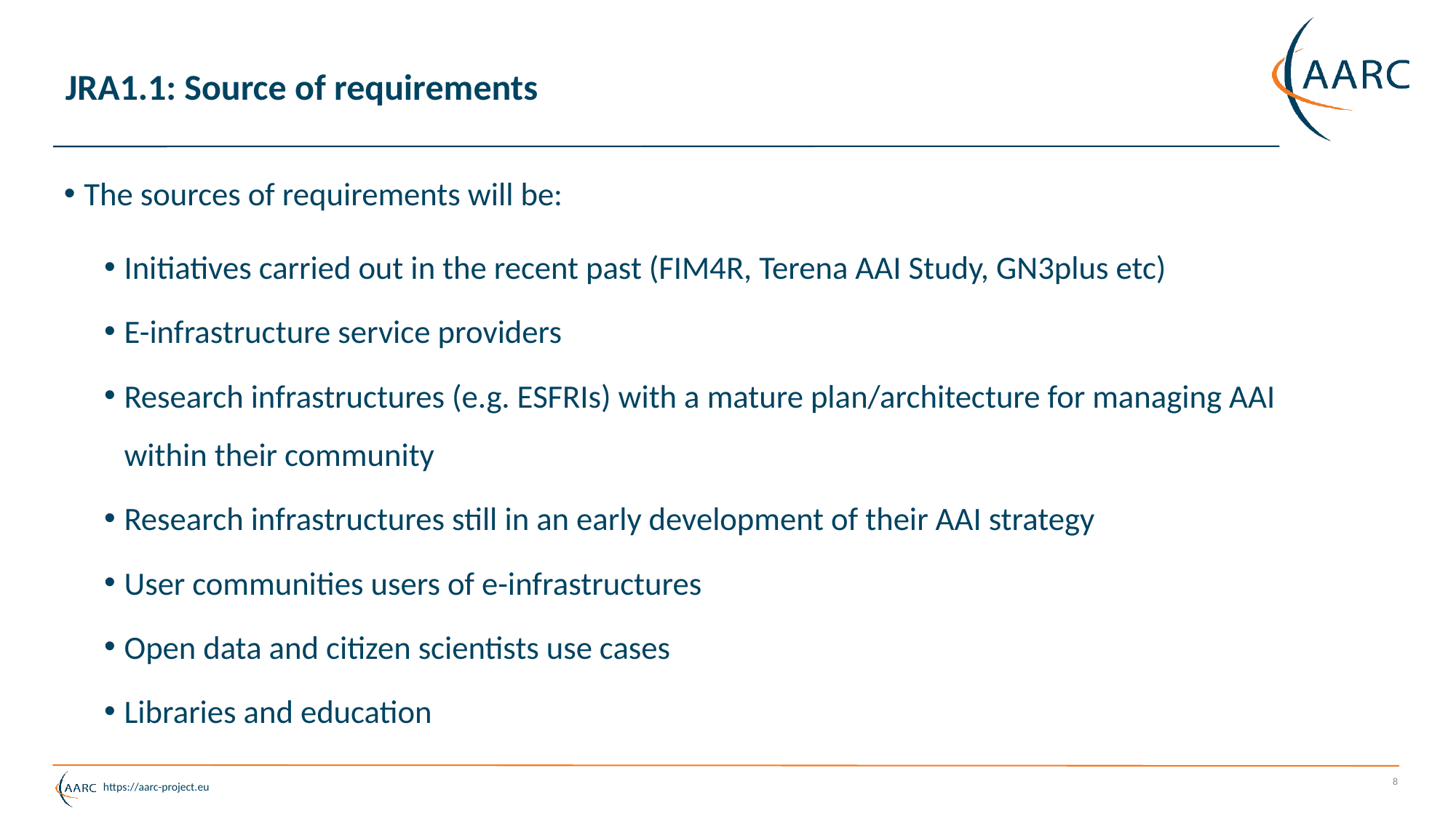

# JRA1.1: Source of requirements
The sources of requirements will be:
Initiatives carried out in the recent past (FIM4R, Terena AAI Study, GN3plus etc)
E-infrastructure service providers
Research infrastructures (e.g. ESFRIs) with a mature plan/architecture for managing AAI within their community
Research infrastructures still in an early development of their AAI strategy
User communities users of e-infrastructures
Open data and citizen scientists use cases
Libraries and education
8